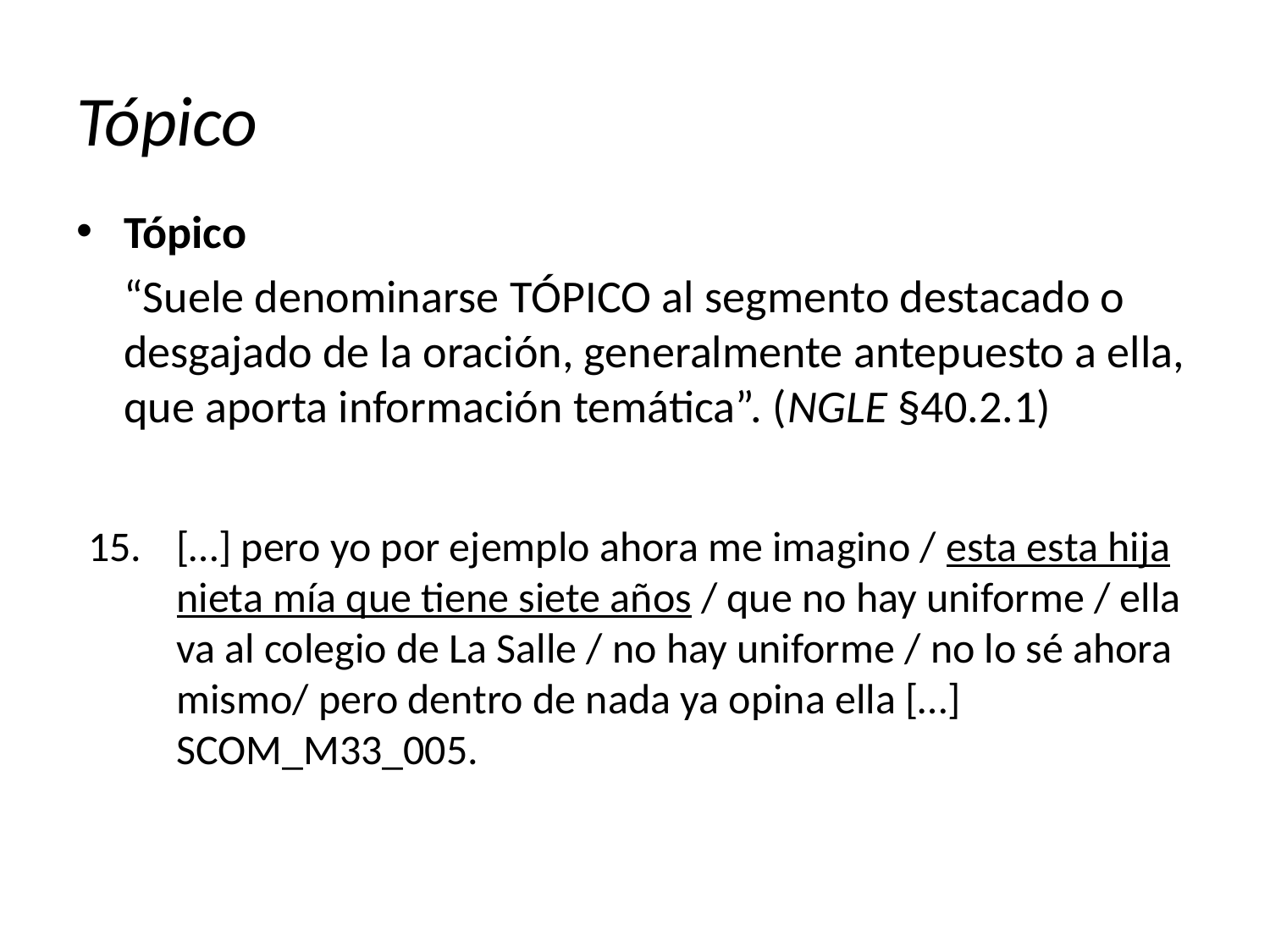

# Tópico
Tópico
	“Suele denominarse tópico al segmento destacado o desgajado de la oración, generalmente antepuesto a ella, que aporta información temática”. (NGLE §40.2.1)

15.	[…] pero yo por ejemplo ahora me imagino / esta esta hija nieta mía que tiene siete años / que no hay uniforme / ella va al colegio de La Salle / no hay uniforme / no lo sé ahora mismo/ pero dentro de nada ya opina ella […] SCOM_M33_005.